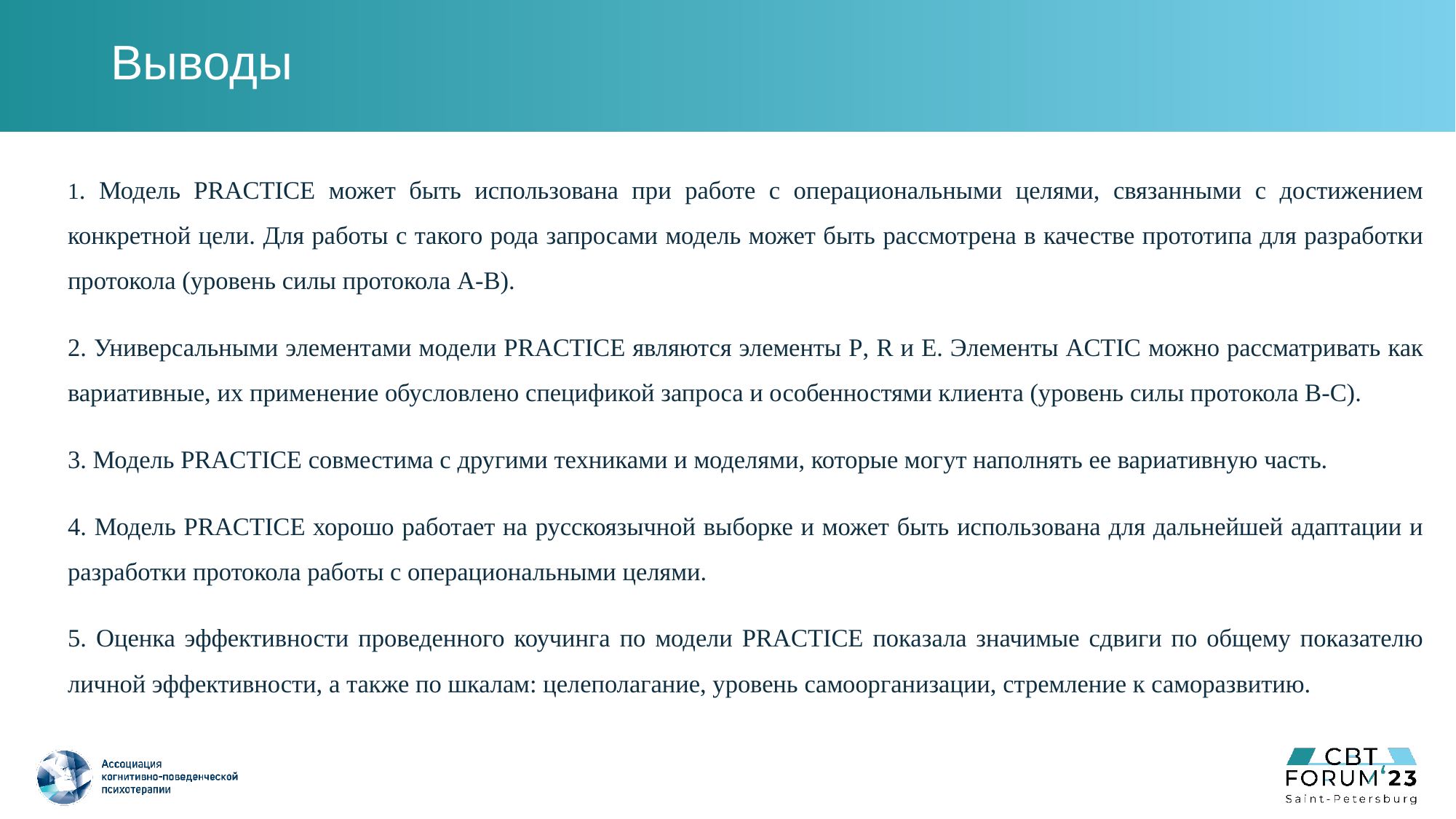

# Выводы
1. Модель PRACTICE может быть использована при работе с операциональными целями, связанными с достижением конкретной цели. Для работы с такого рода запросами модель может быть рассмотрена в качестве прототипа для разработки протокола (уровень силы протокола А-В).
2. Универсальными элементами модели PRACTICE являются элементы P, R и E. Элементы ACTIC можно рассматривать как вариативные, их применение обусловлено спецификой запроса и особенностями клиента (уровень силы протокола В-С).
3. Модель PRACTICE совместима с другими техниками и моделями, которые могут наполнять ее вариативную часть.
4. Модель PRACTICE хорошо работает на русскоязычной выборке и может быть использована для дальнейшей адаптации и разработки протокола работы с операциональными целями.
5. Оценка эффективности проведенного коучинга по модели PRACTICE показала значимые сдвиги по общему показателю личной эффективности, а также по шкалам: целеполагание, уровень самоорганизации, стремление к саморазвитию.